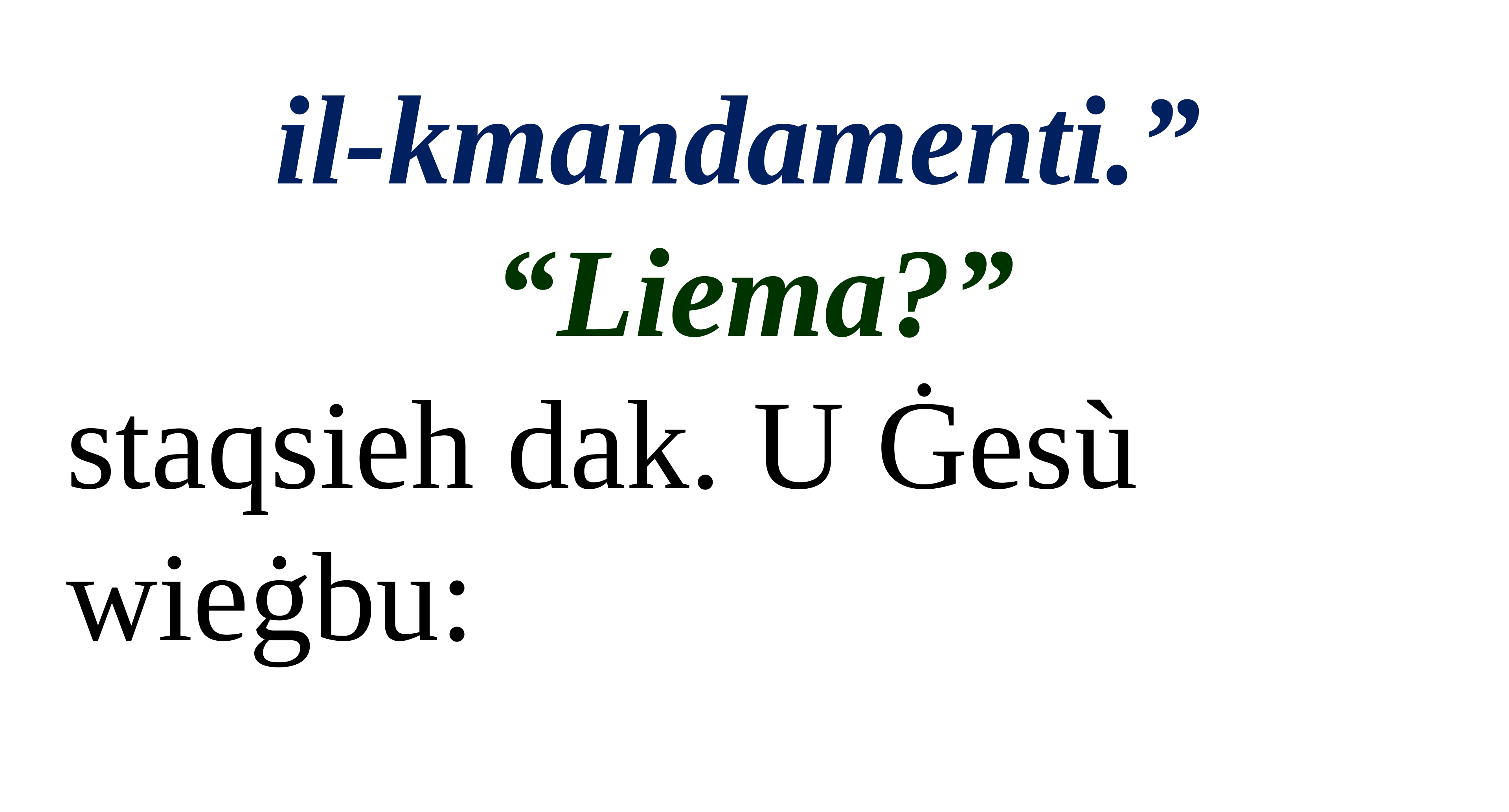

il-kmandamenti.”
“Liema?”
staqsieh dak. U Ġesù wieġbu: